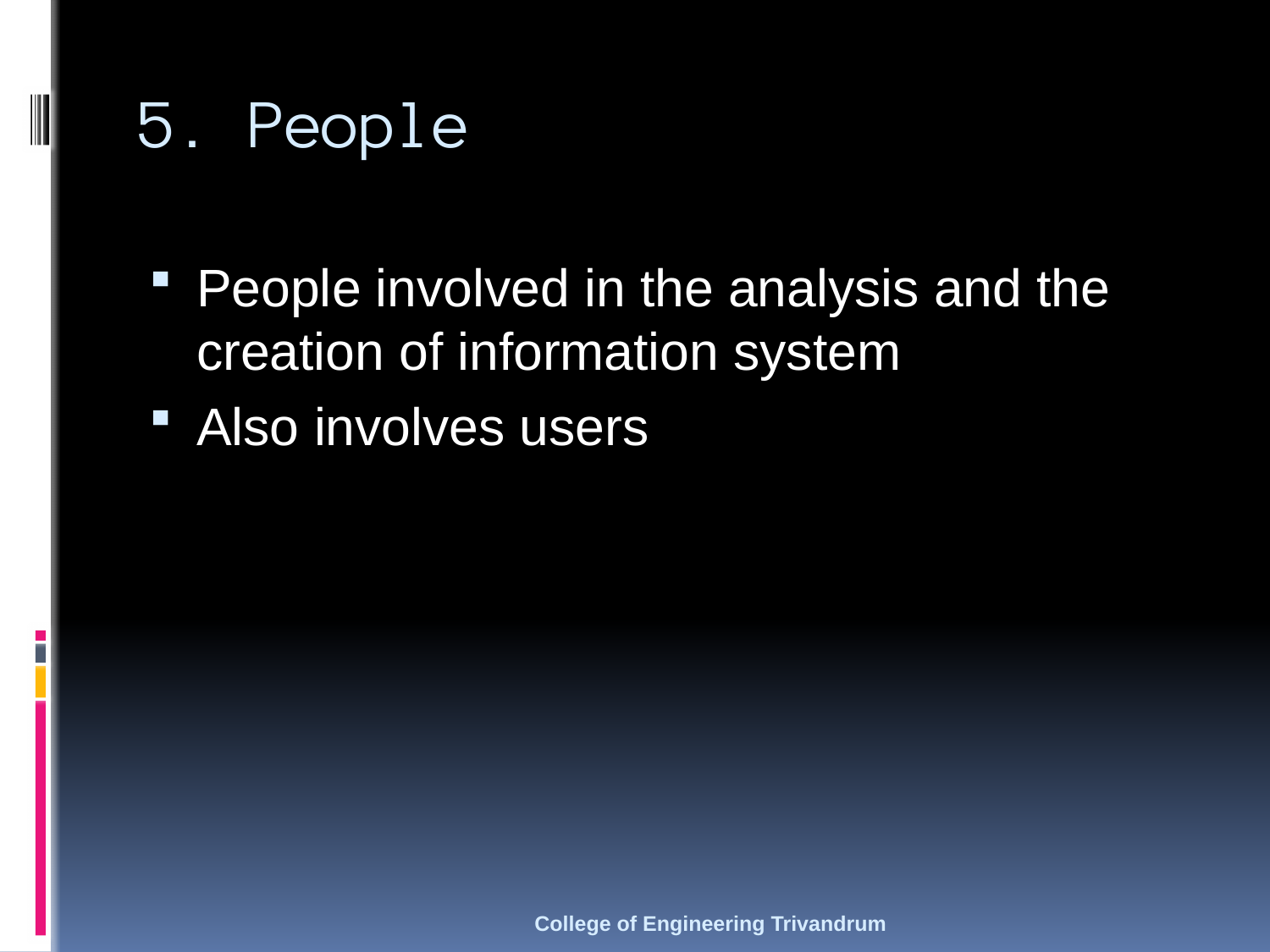

# 5. People
People involved in the analysis and the creation of information system
Also involves users
College of Engineering Trivandrum